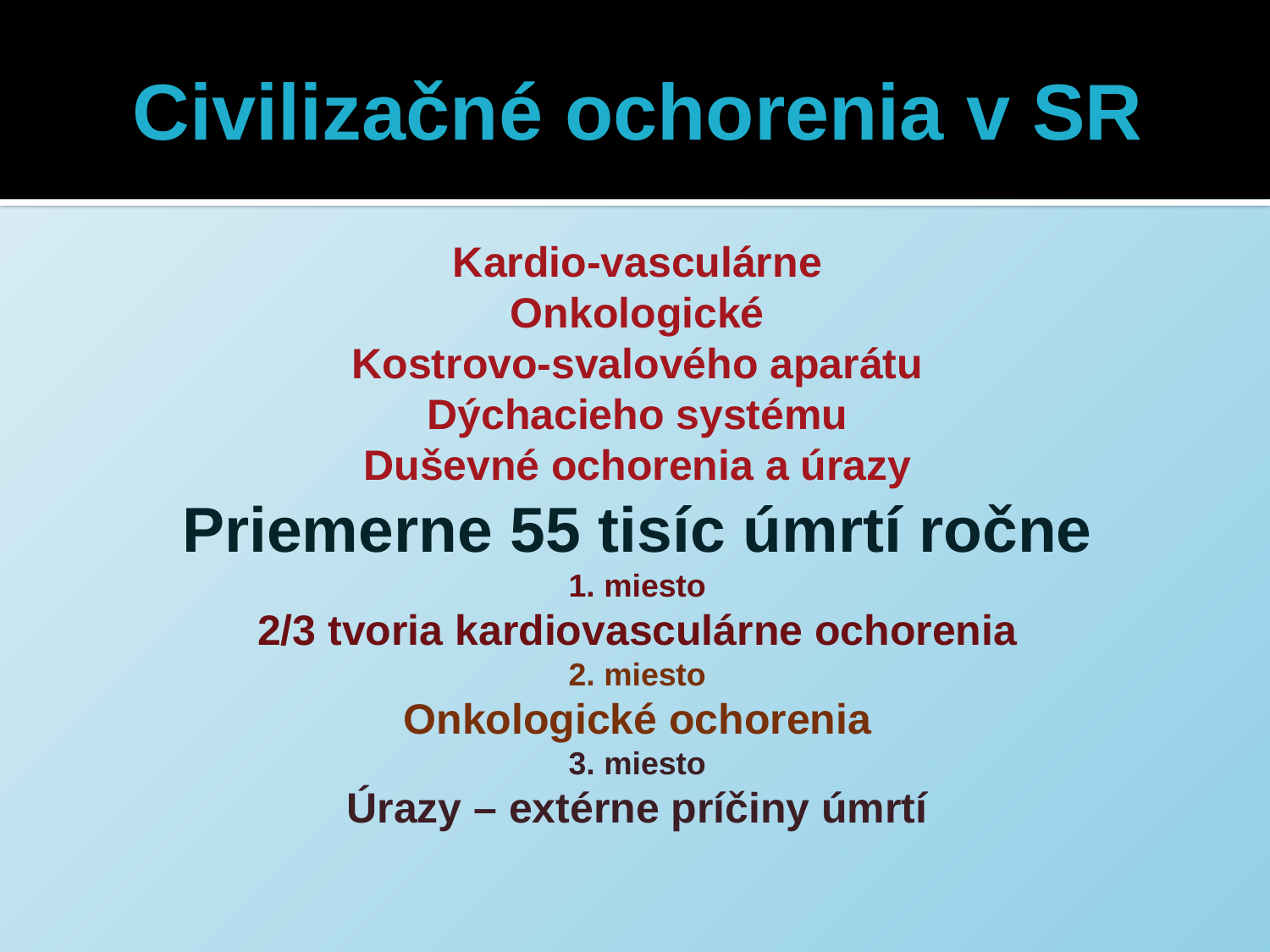

# Civilizačné ochorenia v SR
Kardio-vasculárne
Onkologické
Kostrovo-svalového aparátu
Dýchacieho systému
Duševné ochorenia a úrazy
Priemerne 55 tisíc úmrtí ročne
1. miesto
2/3 tvoria kardiovasculárne ochorenia
2. miesto
Onkologické ochorenia
3. miesto
Úrazy – extérne príčiny úmrtí